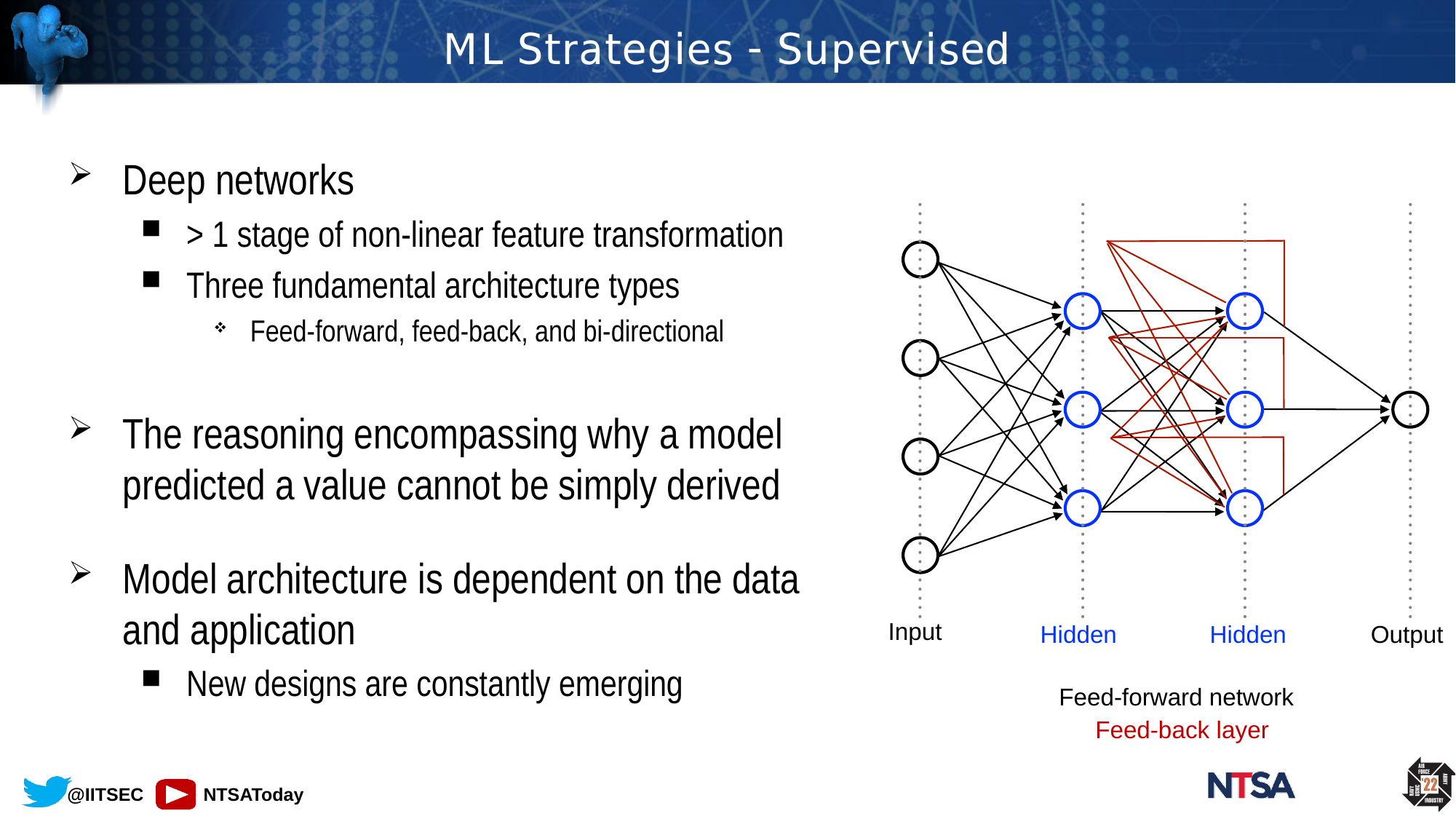

# ML Strategies - Supervised
Deep networks
> 1 stage of non-linear feature transformation
Three fundamental architecture types
Feed-forward, feed-back, and bi-directional

The reasoning encompassing why a model predicted a value cannot be simply derived

Model architecture is dependent on the data and application
New designs are constantly emerging

Input
Output
Hidden
Hidden
Feed-forward network
Feed-back layer